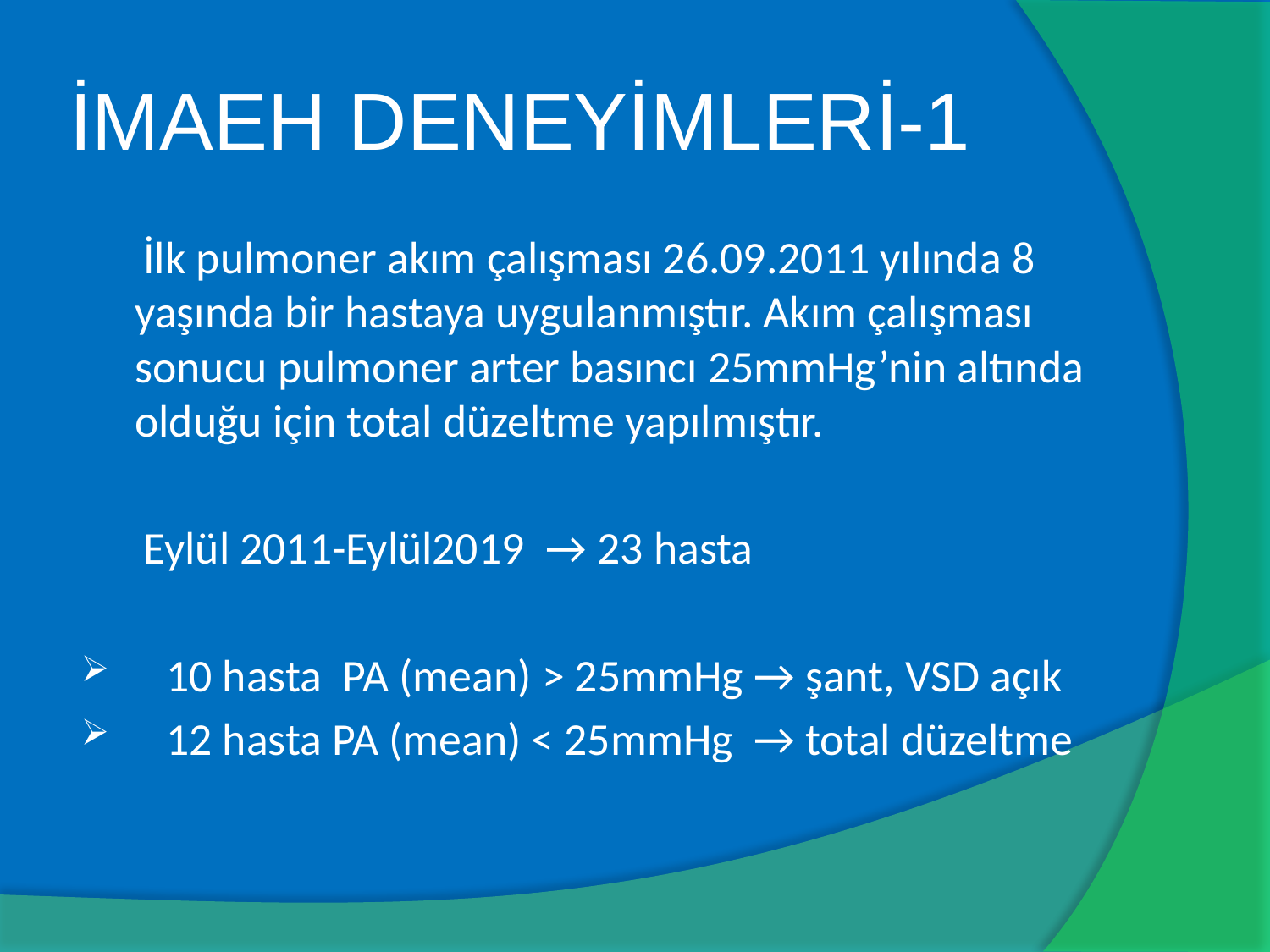

# İMAEH DENEYİMLERİ-1
      İlk pulmoner akım çalışması 26.09.2011 yılında 8 yaşında bir hastaya uygulanmıştır. Akım çalışması sonucu pulmoner arter basıncı 25mmHg’nin altında olduğu için total düzeltme yapılmıştır.

      Eylül 2011-Eylül2019  → 23 hasta

   10 hasta  PA (mean) > 25mmHg → şant, VSD açık
   12 hasta PA (mean) < 25mmHg  → total düzeltme